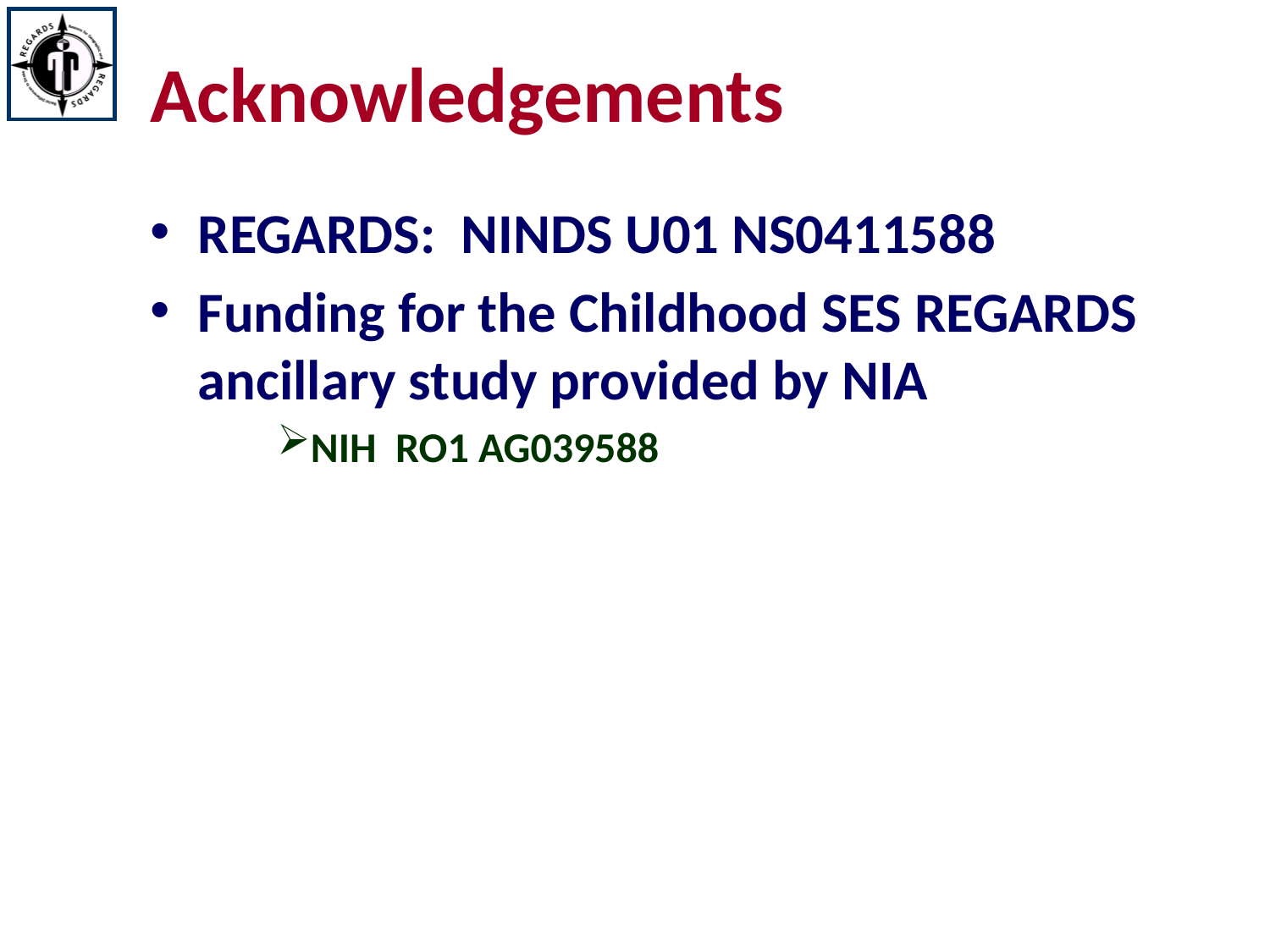

Acknowledgements
REGARDS:  NINDS U01 NS0411588
Funding for the Childhood SES REGARDS ancillary study provided by NIA
NIH  RO1 AG039588